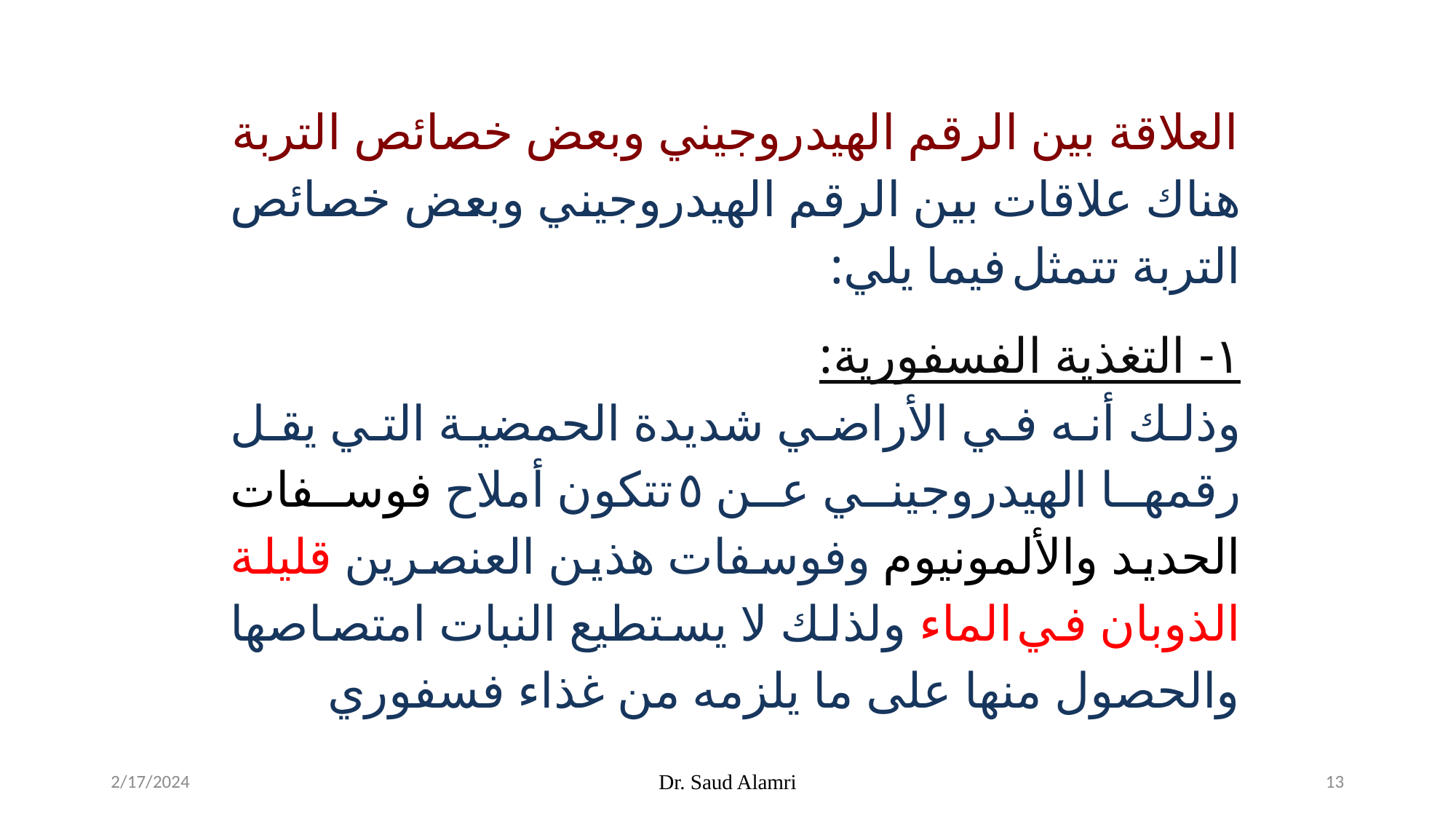

العلاقة بين الرقم الهيدروجيني وبعض خصائص التربة
هناك علاقات بين الرقم الهيدروجيني وبعض خصائص التربة تتمثل فيما يلي:

١- التغذية الفسفورية:
وذلك أنه في الأراضي شديدة الحمضية التي يقل رقمها الهيدروجيني عن ٥ تتكون أملاح فوسفات الحديد والألمونيوم وفوسفات هذين العنصرين قليلة الذوبان في الماء ولذلك لا يستطيع النبات امتصاصها والحصول منها على ما يلزمه من غذاء فسفوري

2/17/2024
Dr. Saud Alamri
13